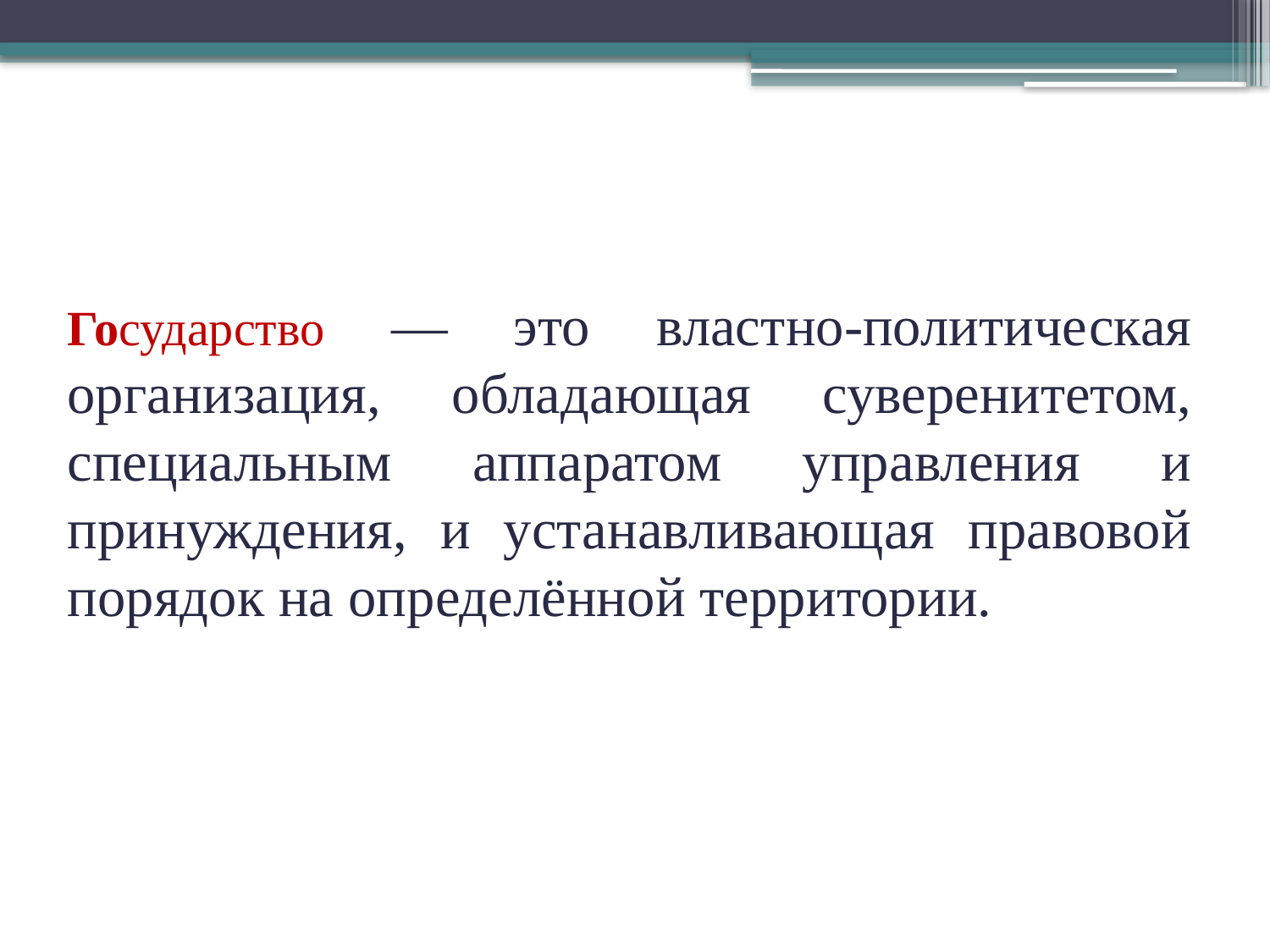

Государство — это властно-политическая организация, обладающая суверенитетом, специальным аппаратом управления и принуждения, и устанавливающая правовой порядок на определённой территории.